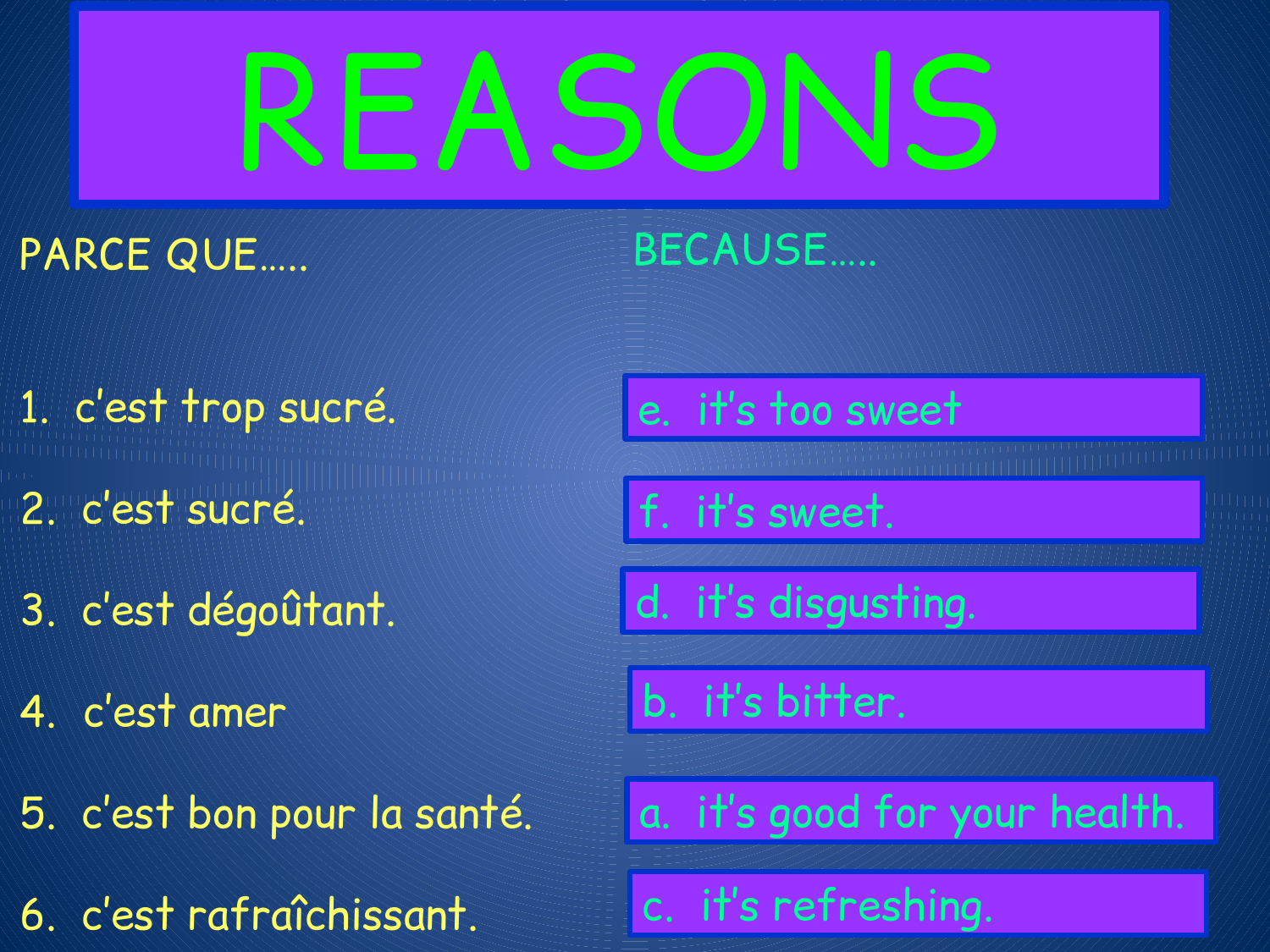

REASONS
BECAUSE…..

it’s good for your health.

it’s bitter.

it’s refreshing.

it’s disgusting.

it’s too sweet.

it’s sweet.
PARCE QUE…..

1.  c’est trop sucré.

2.  c’est sucré.

3.  c’est dégoûtant.

c’est amer

5.  c’est bon pour la santé.

6.  c’est rafraîchissant.
e.  it’s too sweet
f.  it’s sweet.
d.  it’s disgusting.
b.  it’s bitter.
a.  it’s good for your health.
c.  it’s refreshing.